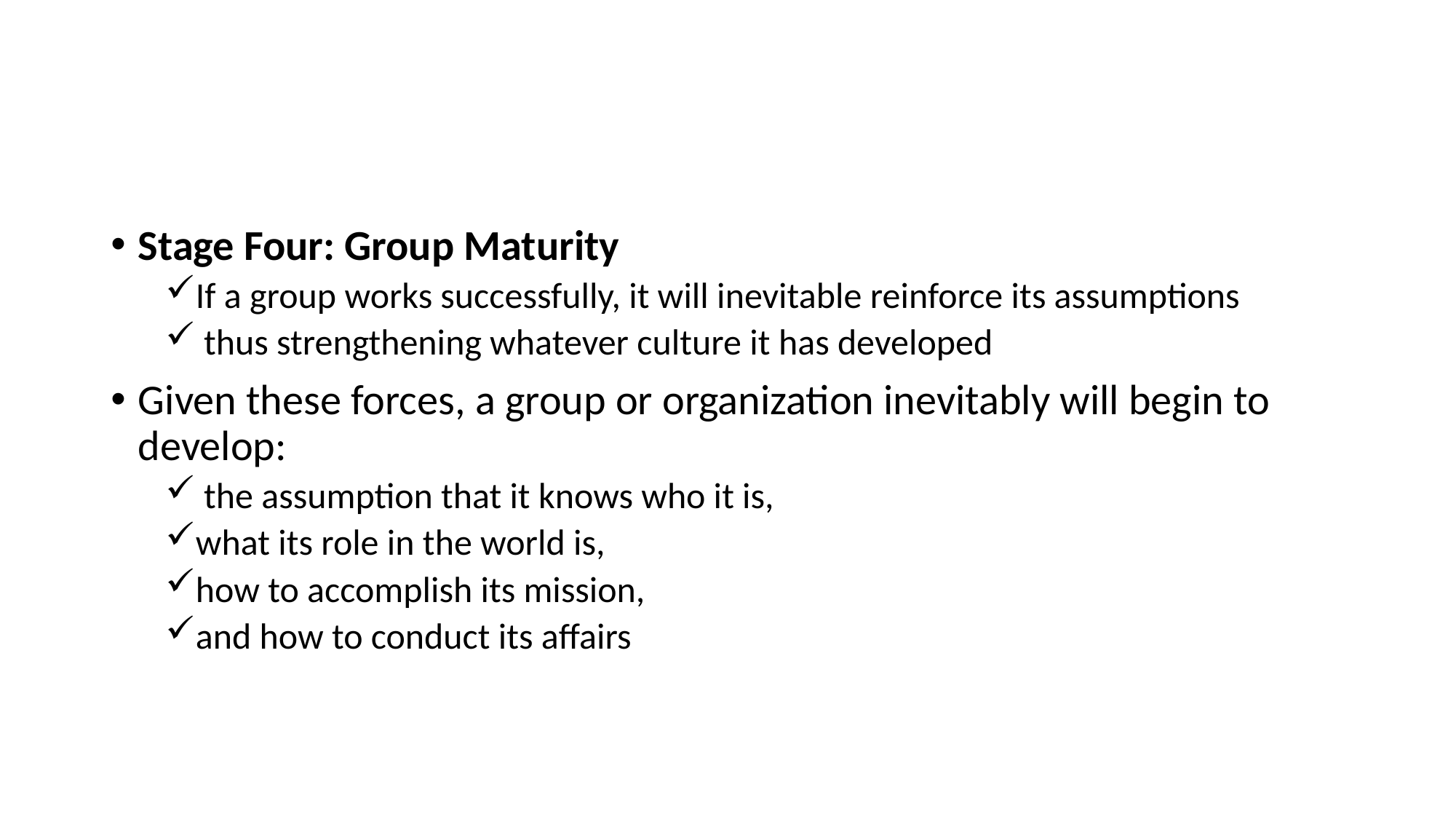

#
Stage Four: Group Maturity
If a group works successfully, it will inevitable reinforce its assumptions
 thus strengthening whatever culture it has developed
Given these forces, a group or organization inevitably will begin to develop:
 the assumption that it knows who it is,
what its role in the world is,
how to accomplish its mission,
and how to conduct its affairs